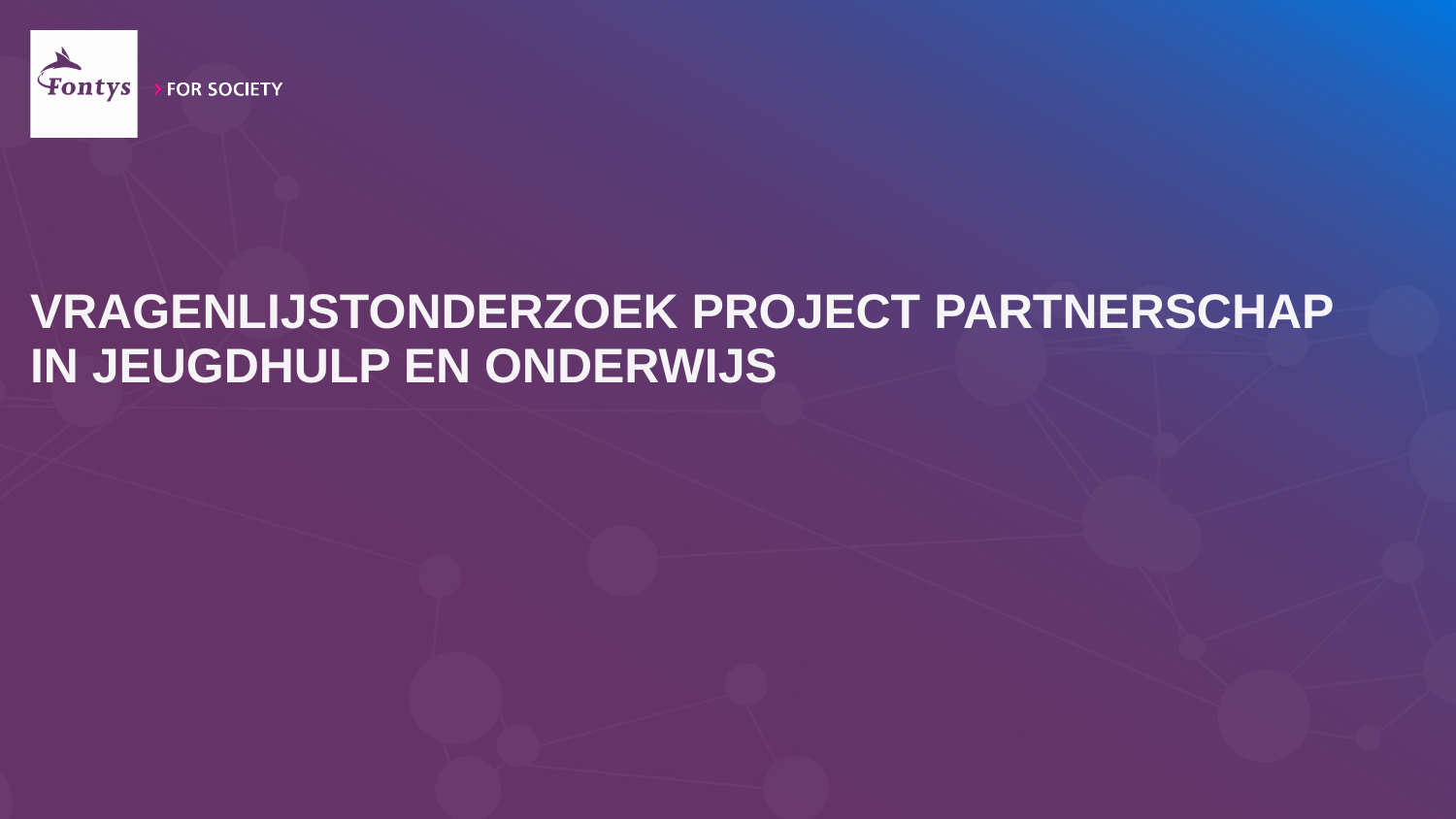

# Vragenlijstonderzoek project Partnerschap in Jeugdhulp en Onderwijs